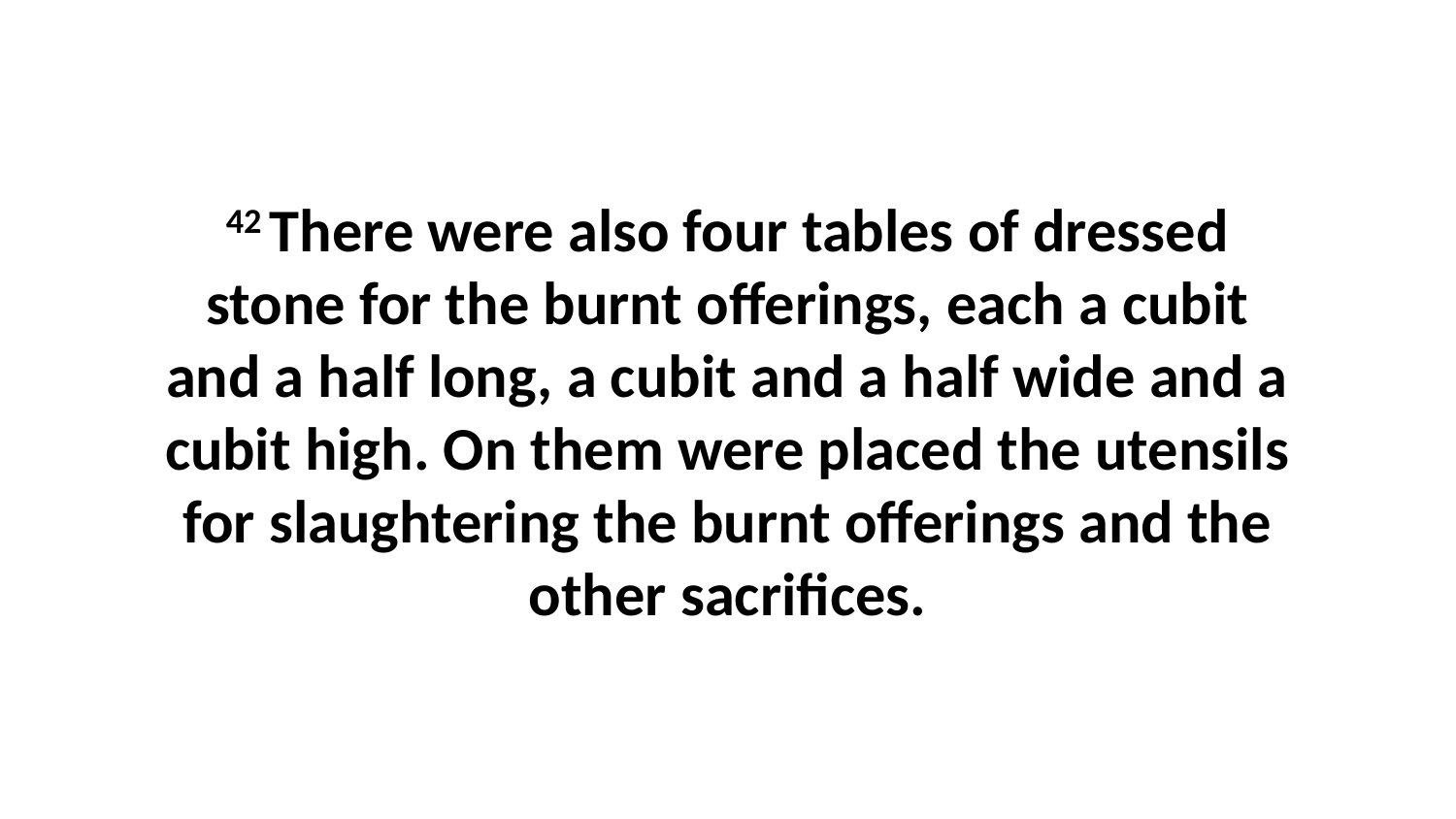

42 There were also four tables of dressed stone for the burnt offerings, each a cubit and a half long, a cubit and a half wide and a cubit high. On them were placed the utensils for slaughtering the burnt offerings and the other sacrifices.